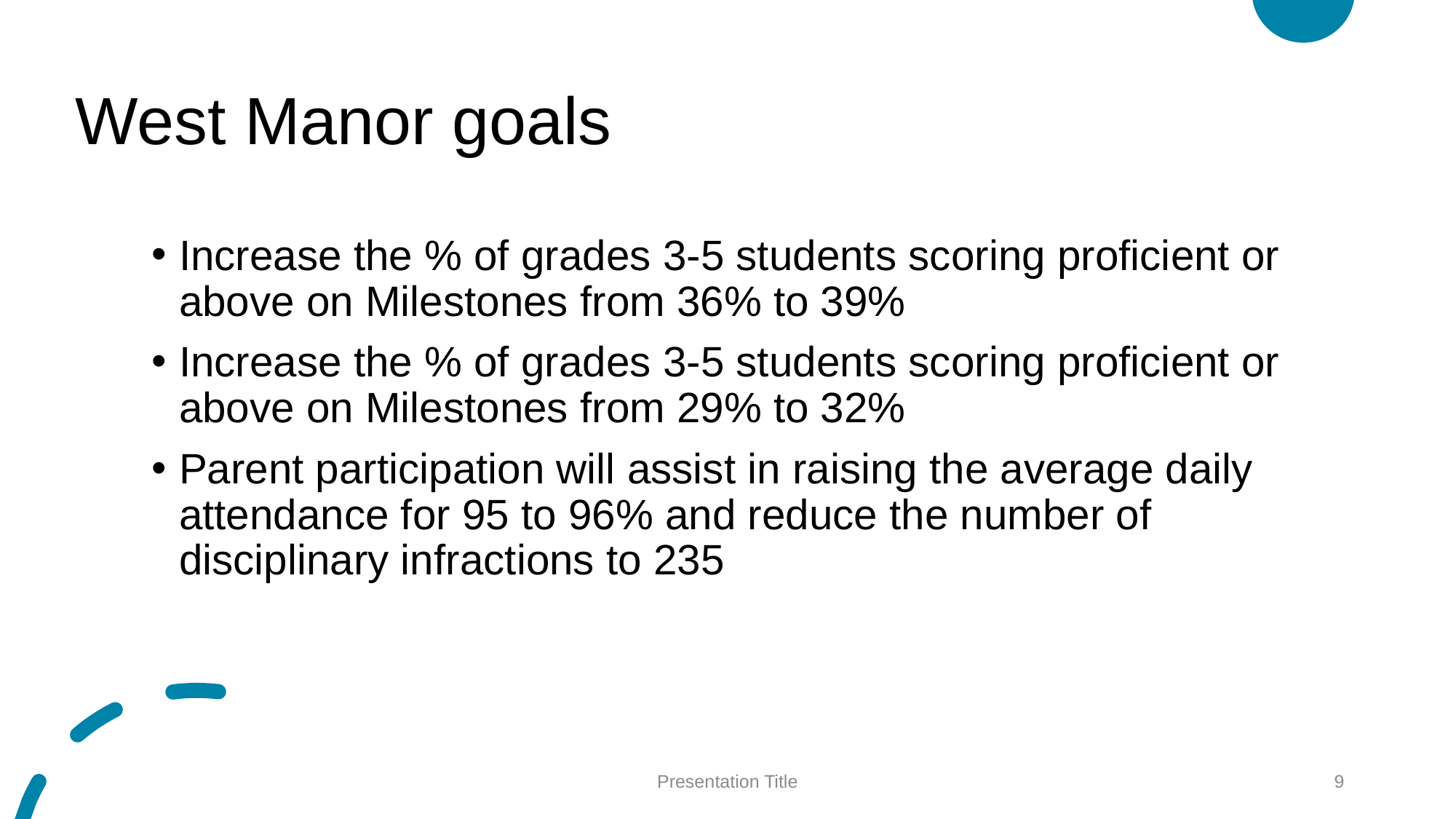

# West Manor goals
Increase the % of grades 3-5 students scoring proficient or above on Milestones from 36% to 39%
Increase the % of grades 3-5 students scoring proficient or above on Milestones from 29% to 32%
Parent participation will assist in raising the average daily attendance for 95 to 96% and reduce the number of disciplinary infractions to 235
Presentation Title
9